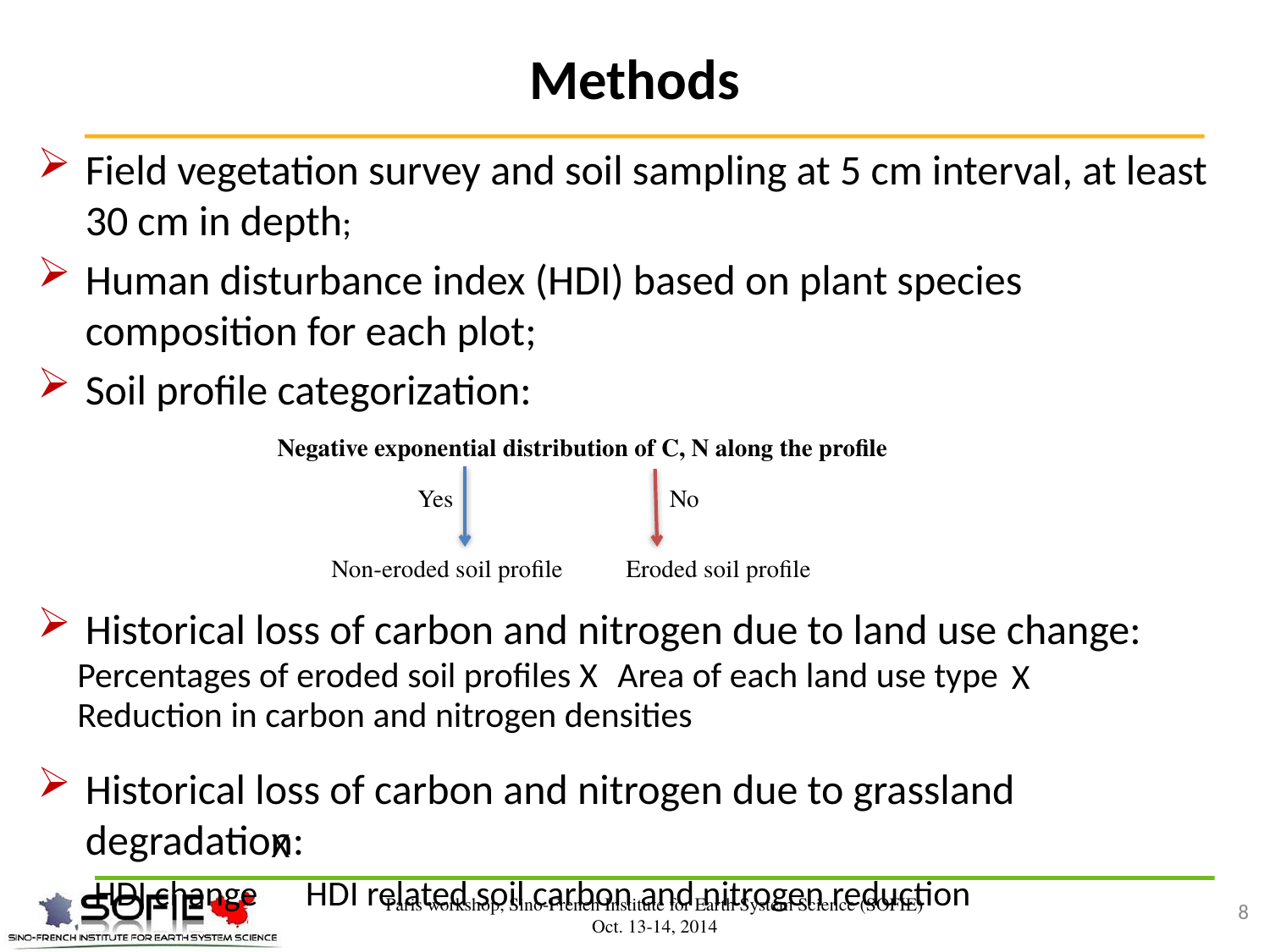

# Methods
Field vegetation survey and soil sampling at 5 cm interval, at least 30 cm in depth;
Human disturbance index (HDI) based on plant species composition for each plot;
Soil profile categorization:
Negative exponential distribution of C, N along the profile
Yes
No
Non-eroded soil profile
Eroded soil profile
Historical loss of carbon and nitrogen due to land use change:
Percentages of eroded soil profiles
Area of each land use type
X
X
Reduction in carbon and nitrogen densities
Historical loss of carbon and nitrogen due to grassland degradation:
       HDI change      HDI related soil carbon and nitrogen reduction
X
Paris workshop, Sino-French Institute for Earth System Science (SOFIE)
Oct. 13-14, 2014